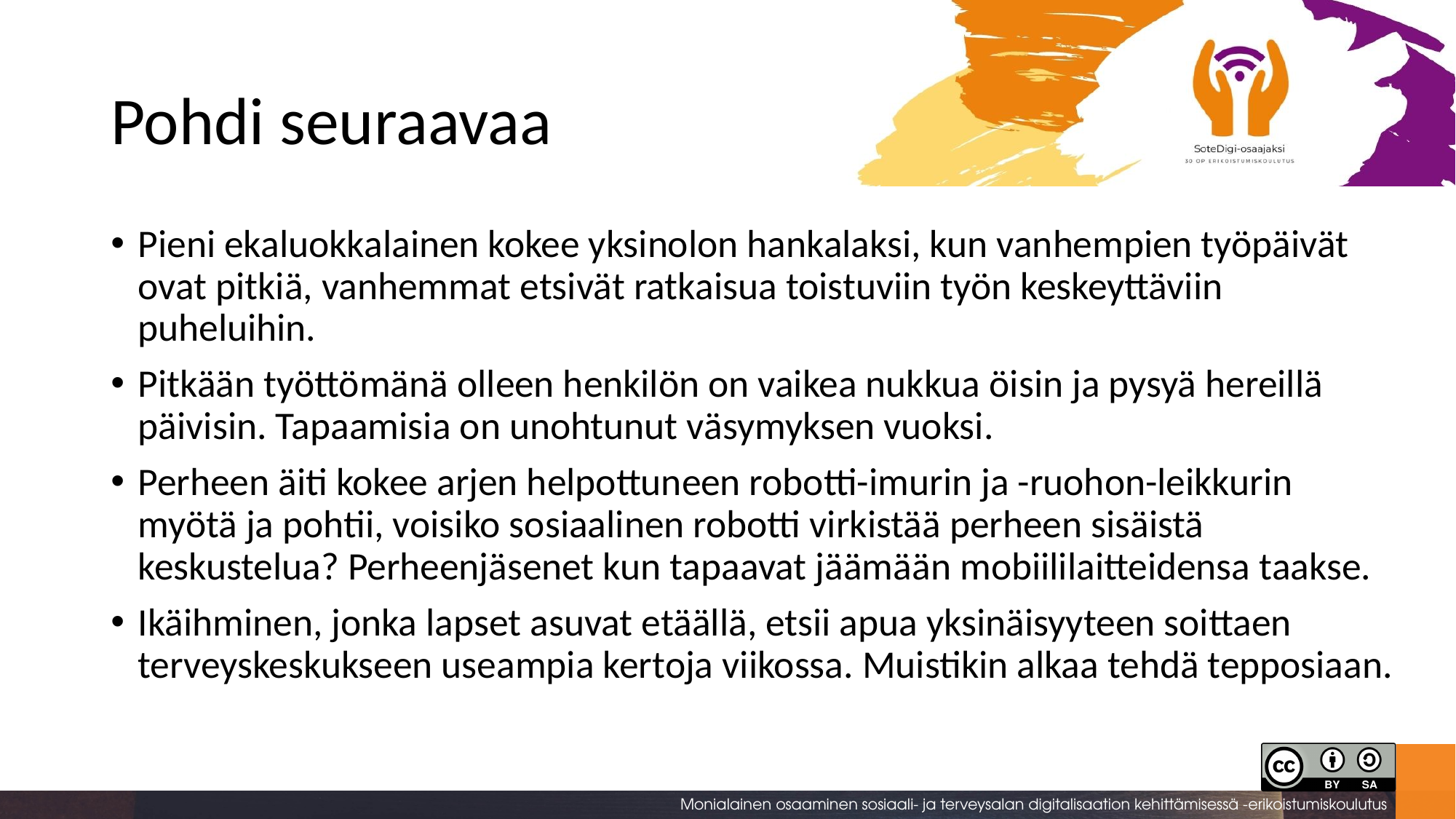

# Pohdi seuraavaa
Pieni ekaluokkalainen kokee yksinolon hankalaksi, kun vanhempien työpäivät ovat pitkiä, vanhemmat etsivät ratkaisua toistuviin työn keskeyttäviin puheluihin.
Pitkään työttömänä olleen henkilön on vaikea nukkua öisin ja pysyä hereillä päivisin. Tapaamisia on unohtunut väsymyksen vuoksi.
Perheen äiti kokee arjen helpottuneen robotti-imurin ja -ruohon-leikkurin myötä ja pohtii, voisiko sosiaalinen robotti virkistää perheen sisäistä keskustelua? Perheenjäsenet kun tapaavat jäämään mobiililaitteidensa taakse.
Ikäihminen, jonka lapset asuvat etäällä, etsii apua yksinäisyyteen soittaen terveyskeskukseen useampia kertoja viikossa. Muistikin alkaa tehdä tepposiaan.